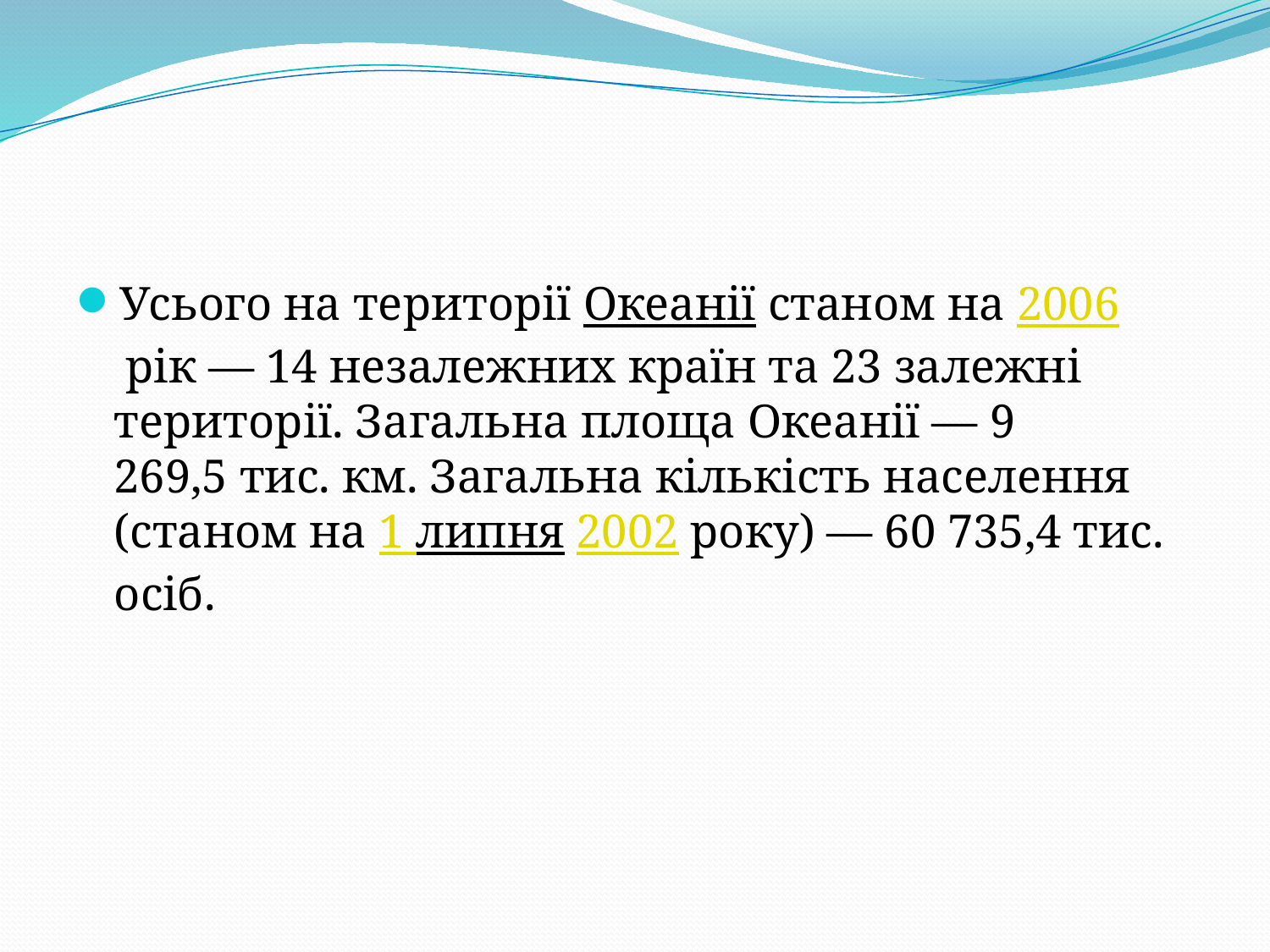

#
Усього на території Океанії станом на 2006 рік — 14 незалежних країн та 23 залежні території. Загальна площа Океанії — 9 269,5 тис. км. Загальна кількість населення (станом на 1 липня 2002 року) — 60 735,4 тис. осіб.